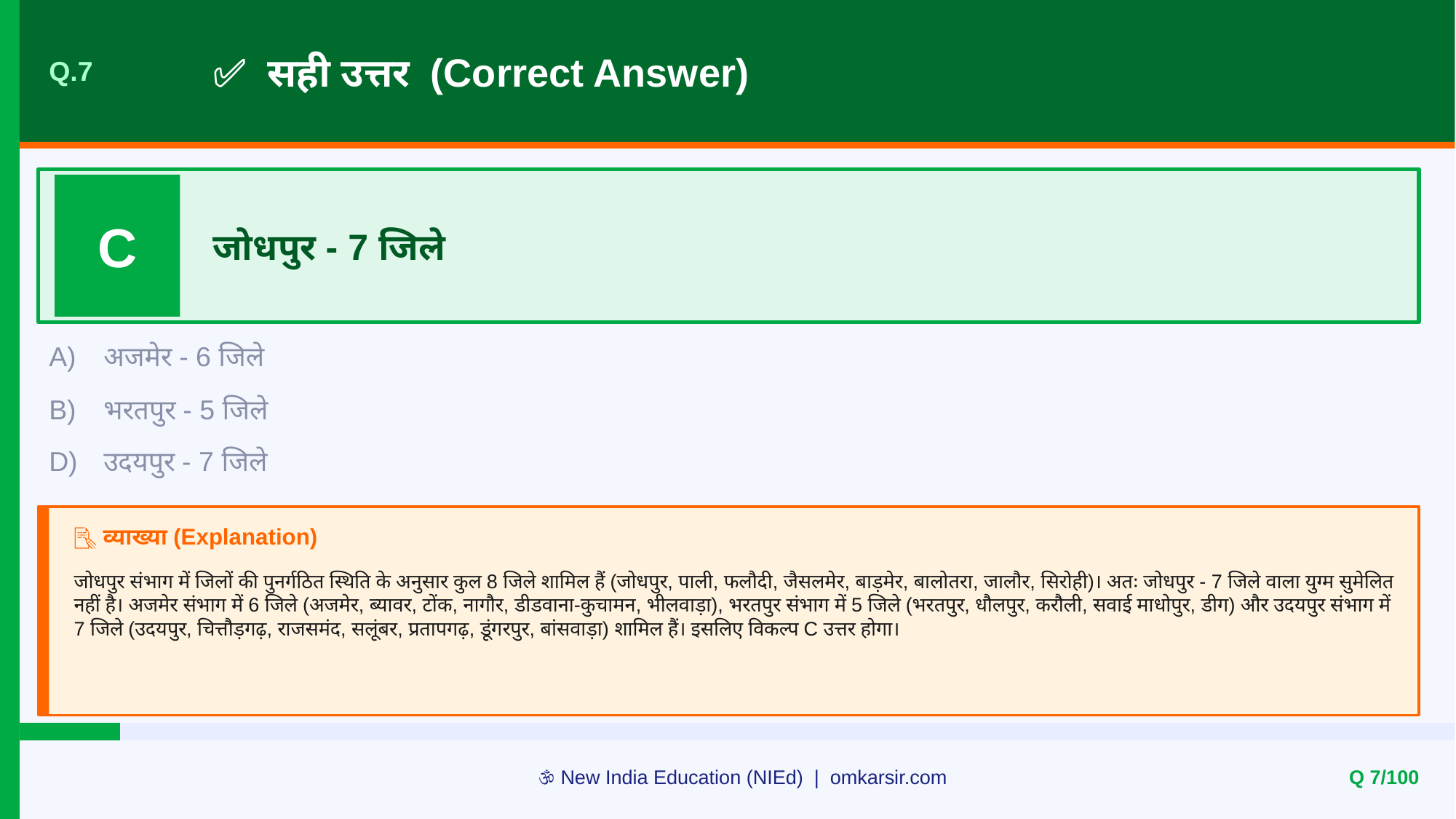

✅  सही उत्तर  (Correct Answer)
Q.7

C
जोधपुर - 7 जिले
A)
अजमेर - 6 जिले
B)
भरतपुर - 5 जिले
D)
उदयपुर - 7 जिले

📝 व्याख्या (Explanation)
जोधपुर संभाग में जिलों की पुनर्गठित स्थिति के अनुसार कुल 8 जिले शामिल हैं (जोधपुर, पाली, फलौदी, जैसलमेर, बाड़मेर, बालोतरा, जालौर, सिरोही)। अतः जोधपुर - 7 जिले वाला युग्म सुमेलित नहीं है। अजमेर संभाग में 6 जिले (अजमेर, ब्यावर, टोंक, नागौर, डीडवाना-कुचामन, भीलवाड़ा), भरतपुर संभाग में 5 जिले (भरतपुर, धौलपुर, करौली, सवाई माधोपुर, डीग) और उदयपुर संभाग में 7 जिले (उदयपुर, चित्तौड़गढ़, राजसमंद, सलूंबर, प्रतापगढ़, डूंगरपुर, बांसवाड़ा) शामिल हैं। इसलिए विकल्प C उत्तर होगा।

🕉️ New India Education (NIEd)  |  omkarsir.com
Q 7/100